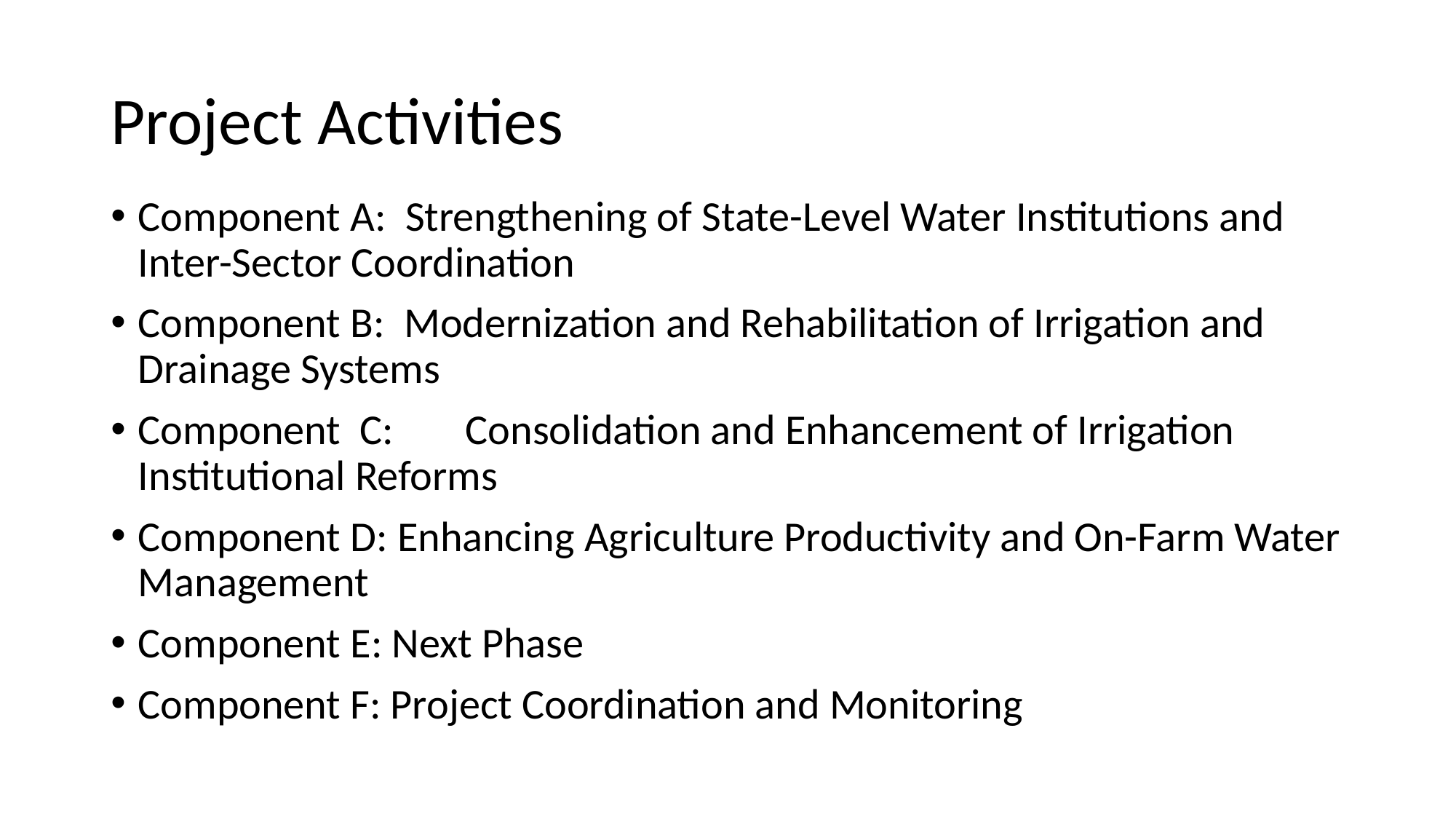

# Project Activities
Component A:  Strengthening of State-Level Water Institutions and Inter-Sector Coordination
Component B:  Modernization and Rehabilitation of Irrigation and Drainage Systems
Component  C:	Consolidation and Enhancement of Irrigation Institutional Reforms
Component D: Enhancing Agriculture Productivity and On-Farm Water Management
Component E: Next Phase
Component F: Project Coordination and Monitoring